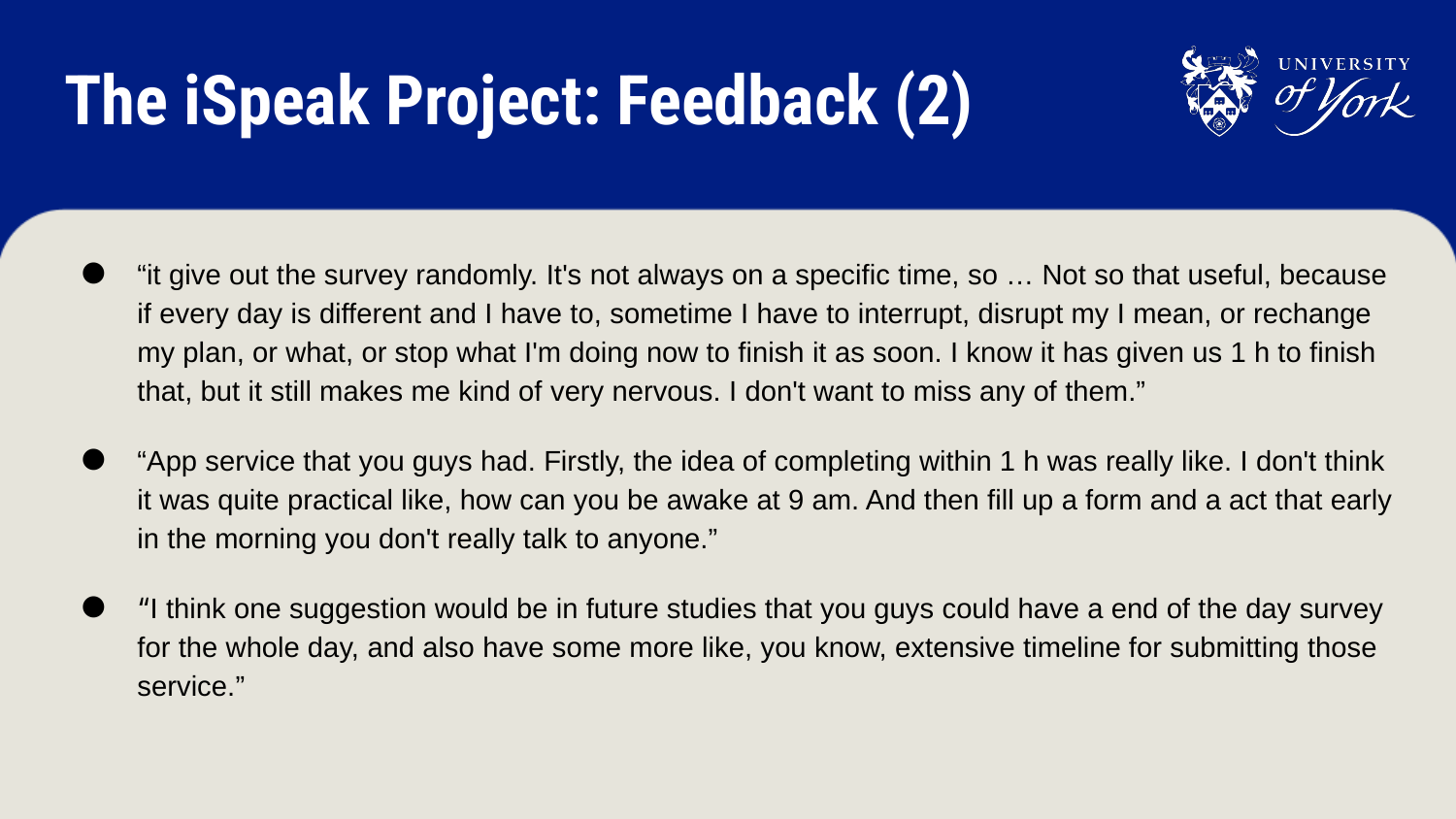

# The iSpeak Project: Feedback (2)
“it give out the survey randomly. It's not always on a specific time, so … Not so that useful, because if every day is different and I have to, sometime I have to interrupt, disrupt my I mean, or rechange my plan, or what, or stop what I'm doing now to finish it as soon. I know it has given us 1 h to finish that, but it still makes me kind of very nervous. I don't want to miss any of them.”

“App service that you guys had. Firstly, the idea of completing within 1 h was really like. I don't think it was quite practical like, how can you be awake at 9 am. And then fill up a form and a act that early in the morning you don't really talk to anyone.”

“I think one suggestion would be in future studies that you guys could have a end of the day survey for the whole day, and also have some more like, you know, extensive timeline for submitting those service.”